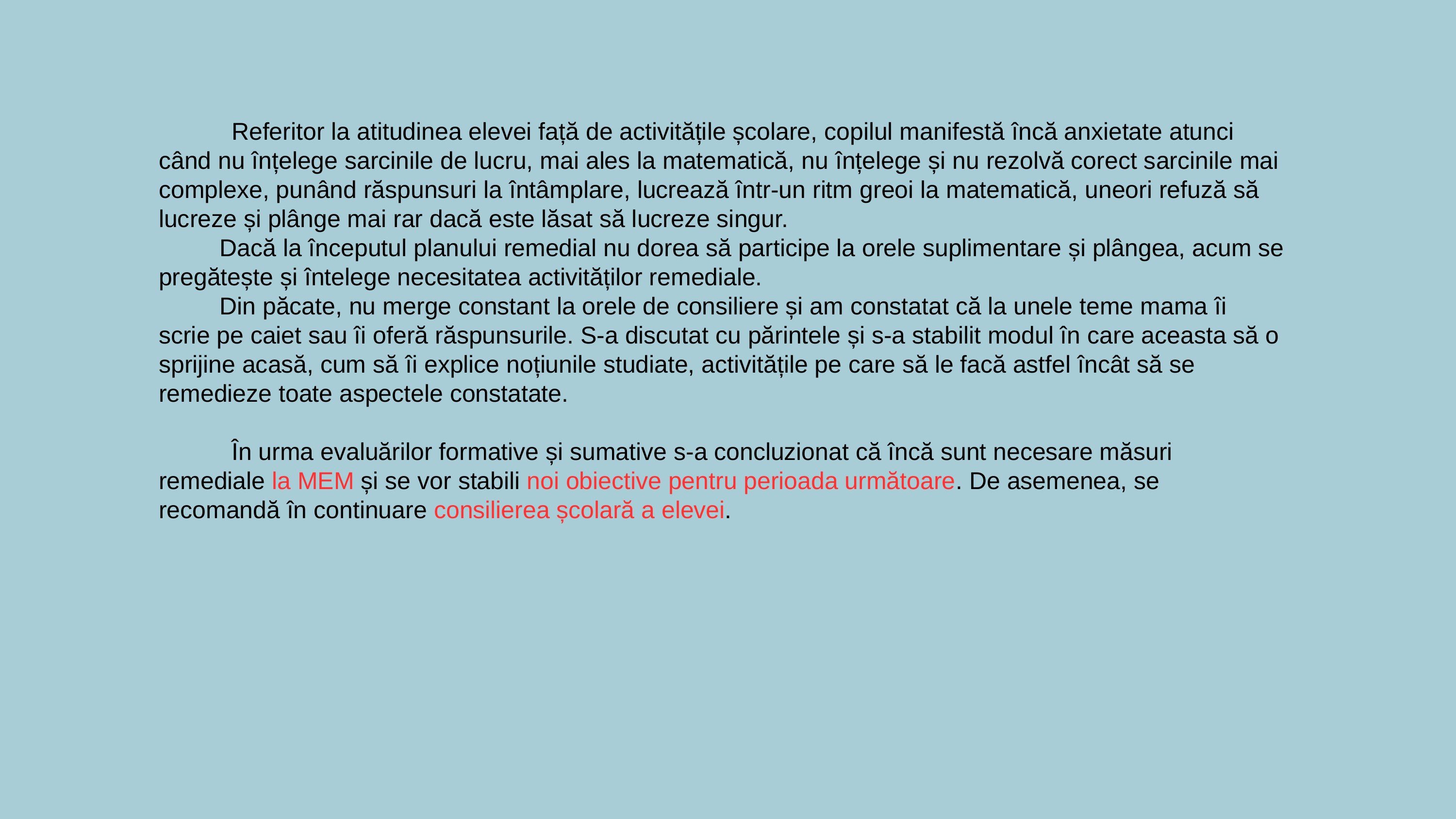

#
	Referitor la atitudinea elevei față de activitățile școlare, copilul manifestă încă anxietate atunci când nu înțelege sarcinile de lucru, mai ales la matematică, nu înțelege și nu rezolvă corect sarcinile mai complexe, punând răspunsuri la întâmplare, lucrează într-un ritm greoi la matematică, uneori refuză să lucreze și plânge mai rar dacă este lăsat să lucreze singur.
         Dacă la începutul planului remedial nu dorea să participe la orele suplimentare și plângea, acum se pregătește și întelege necesitatea activităților remediale.
         Din păcate, nu merge constant la orele de consiliere și am constatat că la unele teme mama îi scrie pe caiet sau îi oferă răspunsurile. S-a discutat cu părintele și s-a stabilit modul în care aceasta să o sprijine acasă, cum să îi explice noțiunile studiate, activitățile pe care să le facă astfel încât să se remedieze toate aspectele constatate.
 	În urma evaluărilor formative și sumative s-a concluzionat că încă sunt necesare măsuri remediale la MEM și se vor stabili noi obiective pentru perioada următoare. De asemenea, se recomandă în continuare consilierea școlară a elevei.